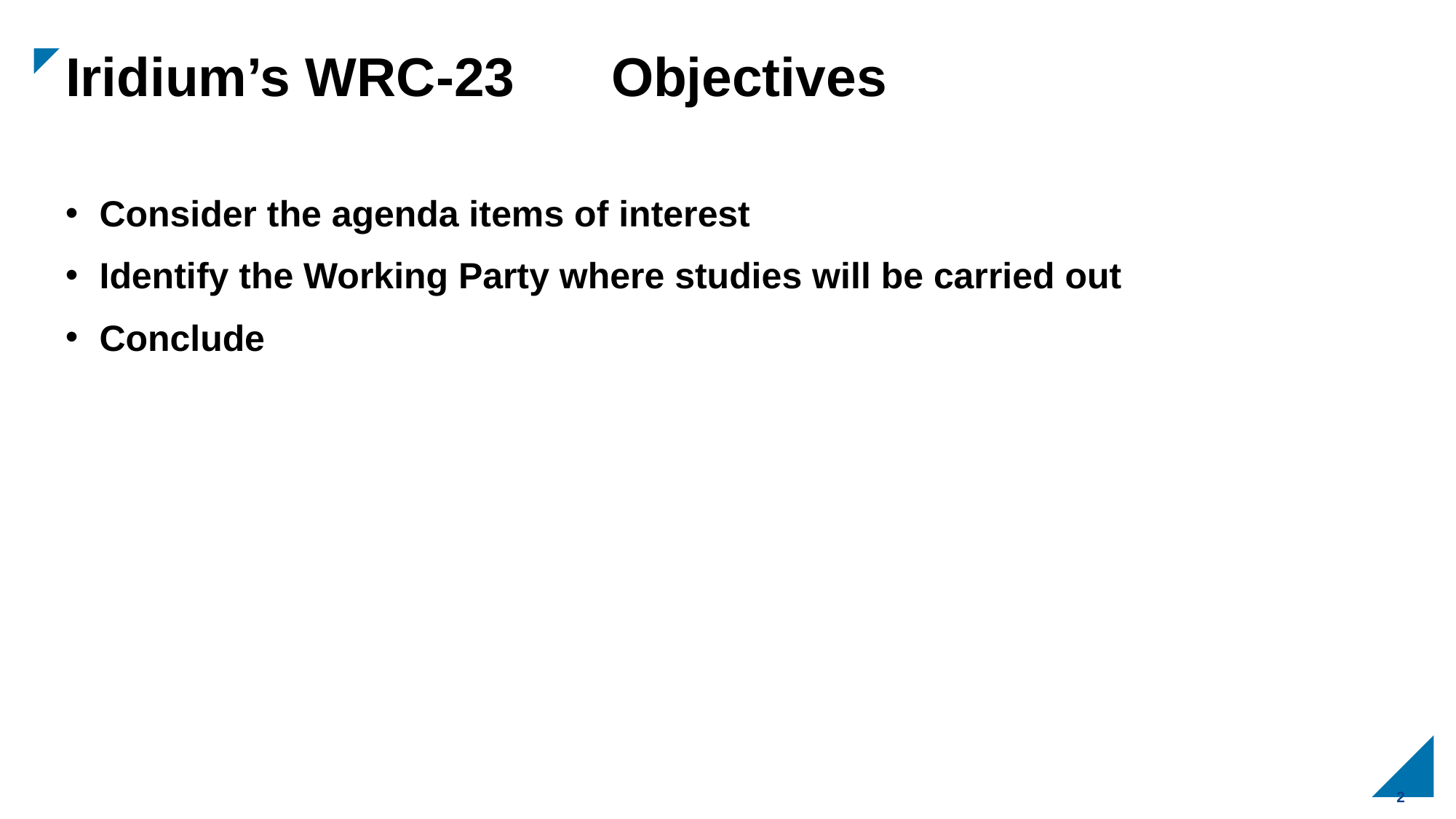

# Iridium’s WRC-23	Objectives
Consider the agenda items of interest
Identify the Working Party where studies will be carried out
Conclude